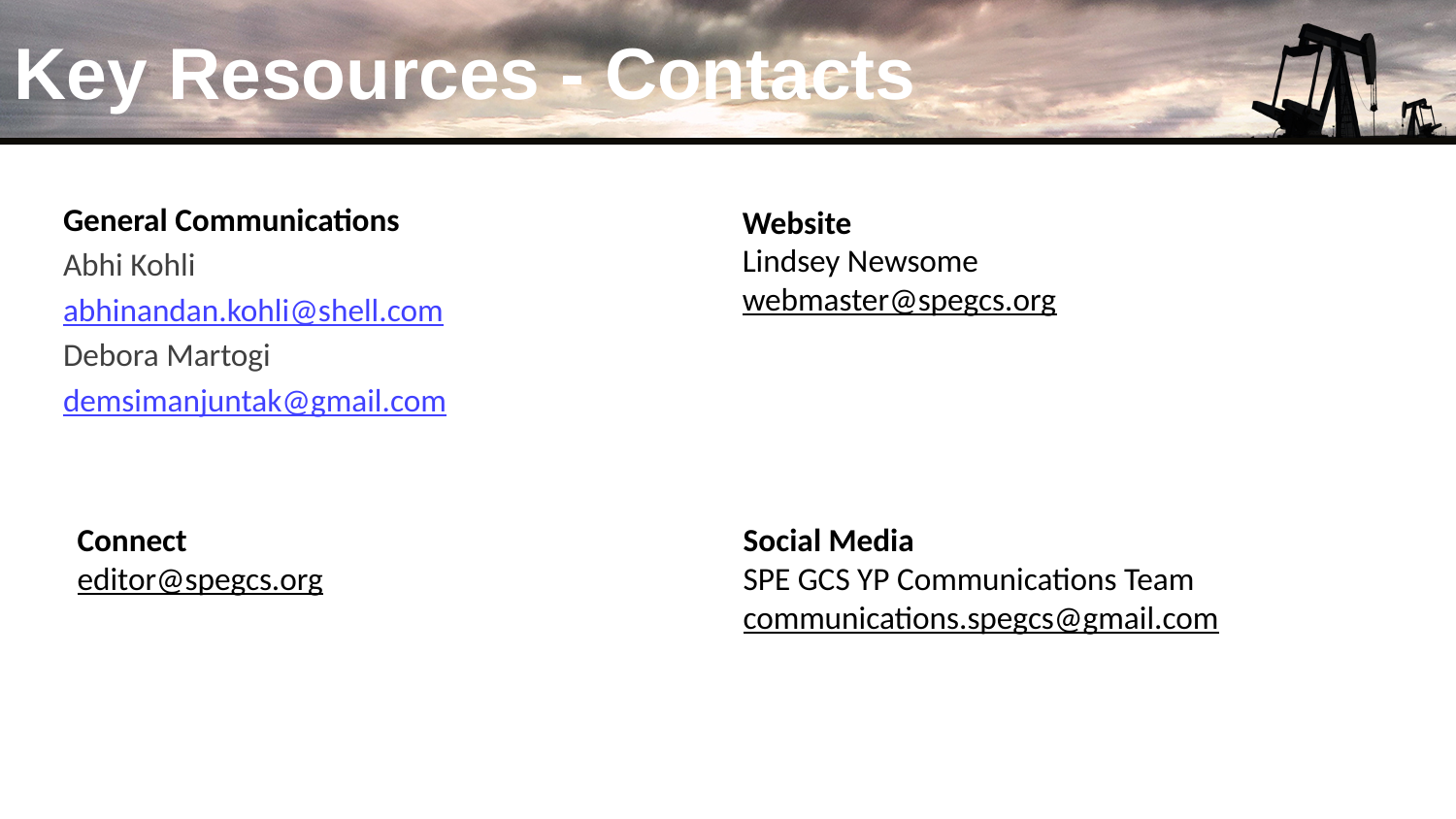

# Key Resources - Contacts
General Communications
Abhi Kohli
abhinandan.kohli@shell.com
Debora Martogi
demsimanjuntak@gmail.com

Website
Lindsey Newsome
webmaster@spegcs.org
Connect
editor@spegcs.org
Social Media
SPE GCS YP Communications Team
communications.spegcs@gmail.com